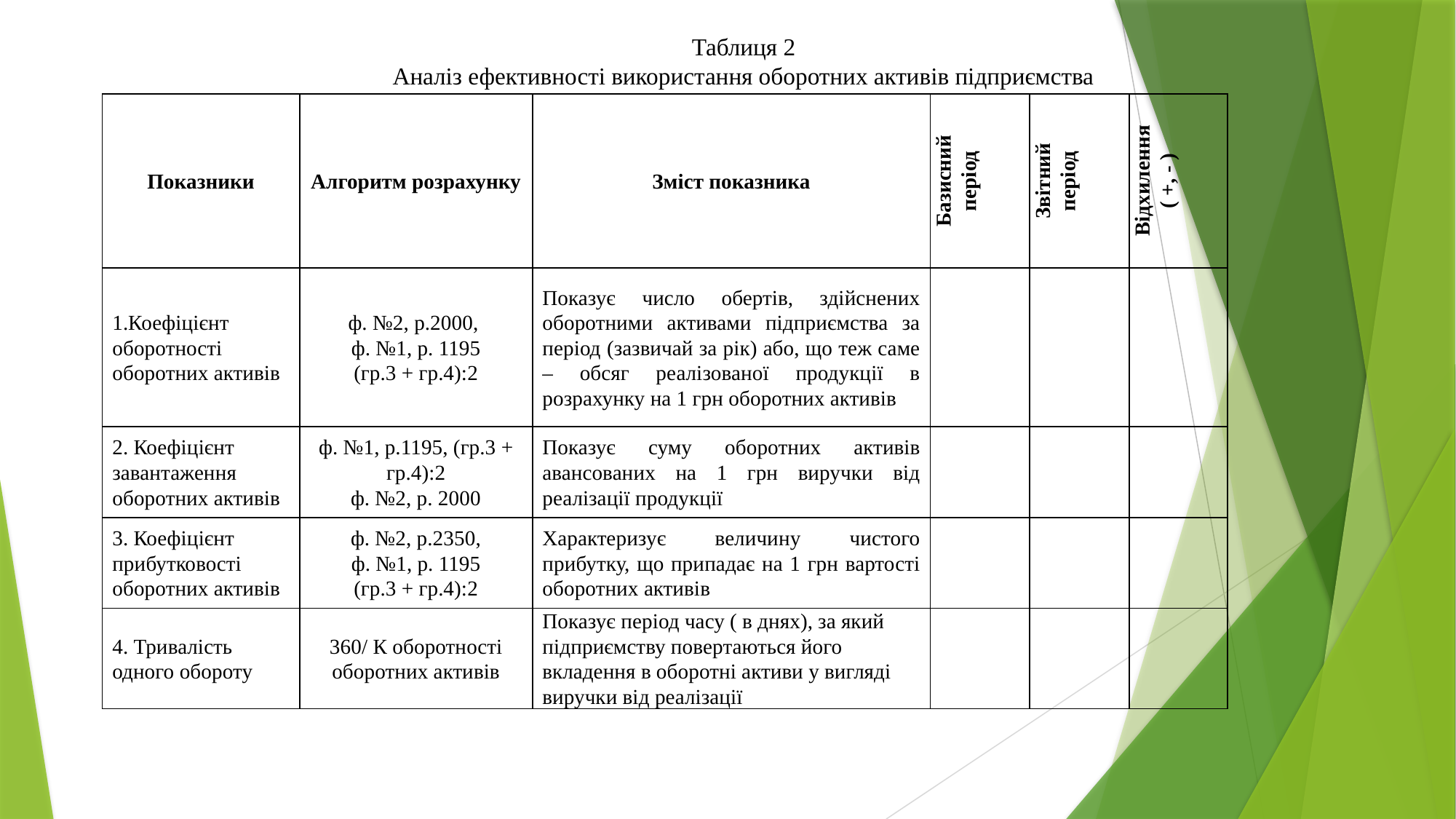

Таблиця 2
Аналіз ефективності використання оборотних активів підприємства

| Показники | Алгоритм розрахунку | Зміст показника | Базисний період | Звітний період | Відхилення ( +, - ) |
| --- | --- | --- | --- | --- | --- |
| 1.Коефіцієнт оборотності оборотних активів | ф. №2, р.2000, ф. №1, р. 1195 (гр.3 + гр.4):2 | Показує число обертів, здійснених оборотними активами підприємства за період (зазвичай за рік) або, що теж саме – обсяг реалізованої продукції в розрахунку на 1 грн оборотних активів |  |  |  |
| 2. Коефіцієнт завантаження оборотних активів | ф. №1, р.1195, (гр.3 + гр.4):2 ф. №2, р. 2000 | Показує суму оборотних активів авансованих на 1 грн виручки від реалізації продукції |  |  |  |
| 3. Коефіцієнт прибутковості оборотних активів | ф. №2, р.2350, ф. №1, р. 1195 (гр.3 + гр.4):2 | Характеризує величину чистого прибутку, що припадає на 1 грн вартості оборотних активів |  |  |  |
| 4. Тривалість одного обороту | 360/ К оборотності оборотних активів | Показує період часу ( в днях), за який підприємству повертаються його вкладення в оборотні активи у вигляді виручки від реалізації |  |  |  |